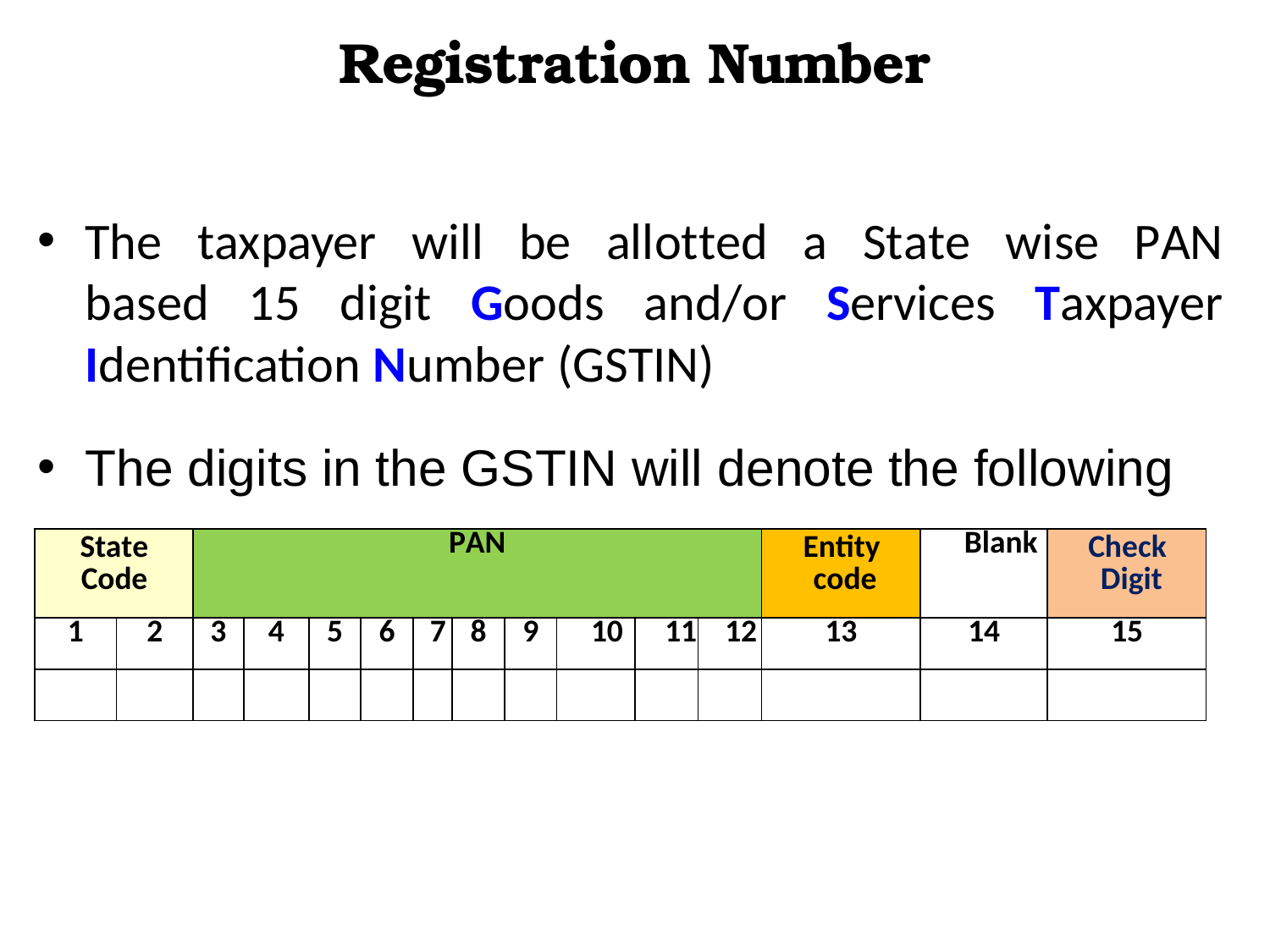

# Registration Number
The  taxpayer  will  be  allotted  a  State  wise  PAN based  15  digit  Goods  and/or  Services  Taxpayer Identification Number (GSTIN)
The digits in the GSTIN will denote the following
| State Code |  | PAN |  |  |  |  |  |  |  |  |  | Entity code | Blank | Check Digit |
| --- | --- | --- | --- | --- | --- | --- | --- | --- | --- | --- | --- | --- | --- | --- |
| 1 | 2 | 3 | 4 | 5 | 6 | 7 | 8 | 9 | 10 | 11 | 12 | 13 | 14 | 15 |
|  |  |  |  |  |  |  |  |  |  |  |  |  |  |  |
20